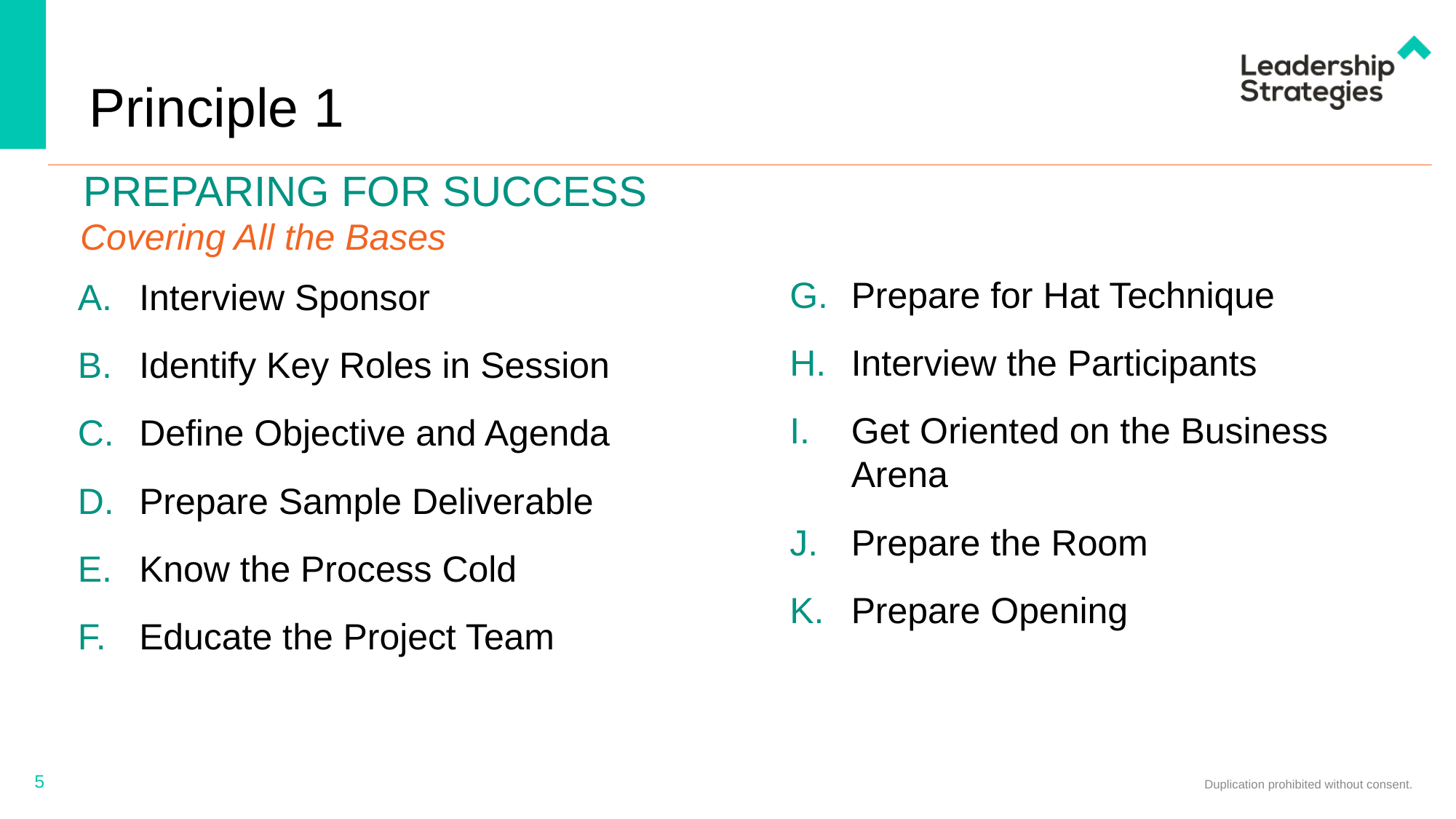

# Principle 1
Preparing for Success
Covering All the Bases
Prepare for Hat Technique
Interview the Participants
Get Oriented on the Business Arena
Prepare the Room
Prepare Opening
Interview Sponsor
Identify Key Roles in Session
Define Objective and Agenda
Prepare Sample Deliverable
Know the Process Cold
Educate the Project Team
5